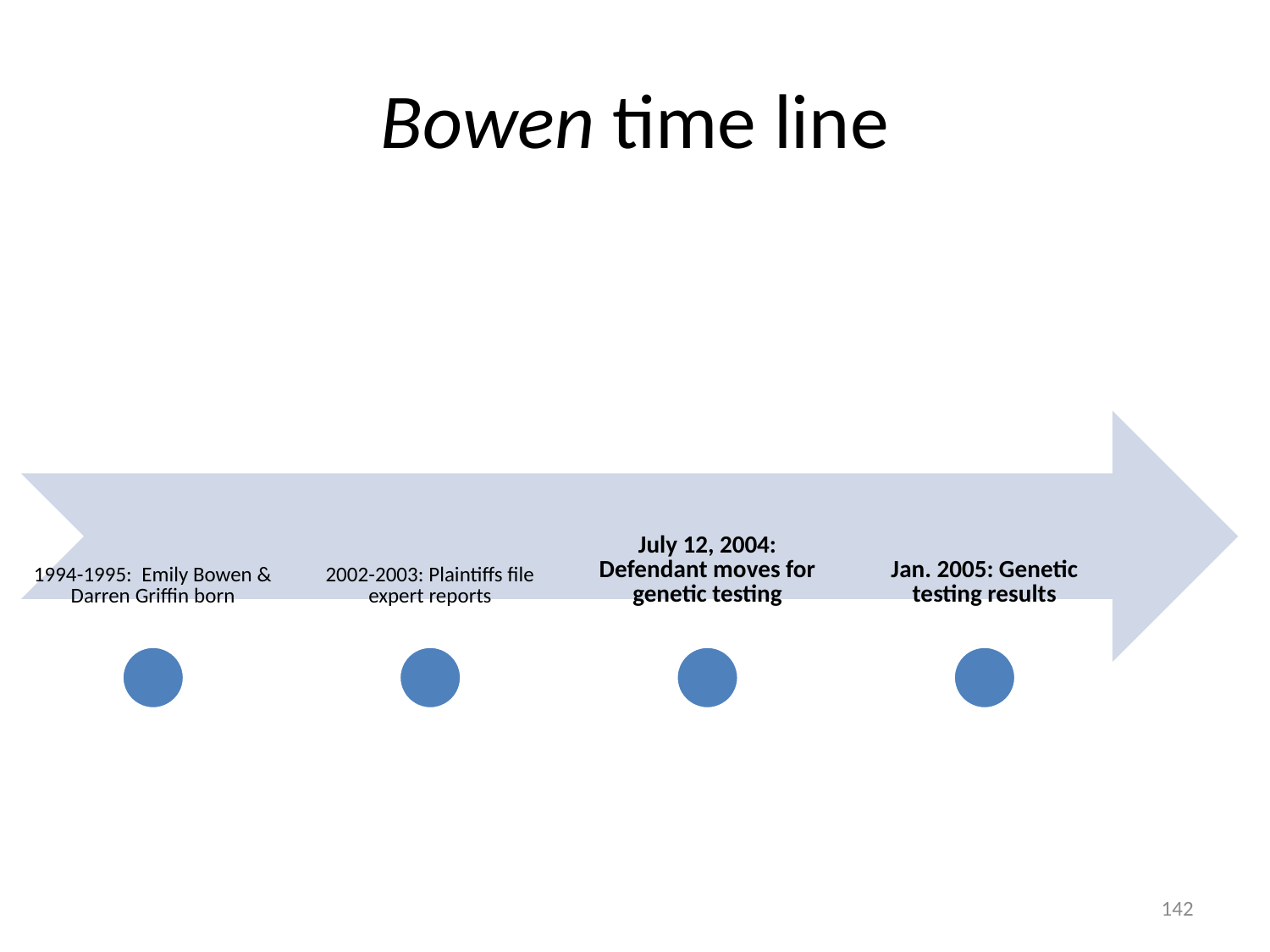

# Bowen time line
1994-1995:  Emily Bowen & Darren Griffin born
2002-2003: Plaintiffs file expert reports
July 12, 2004: Defendant moves for genetic testing
Jan. 2005: Genetic testing results
142